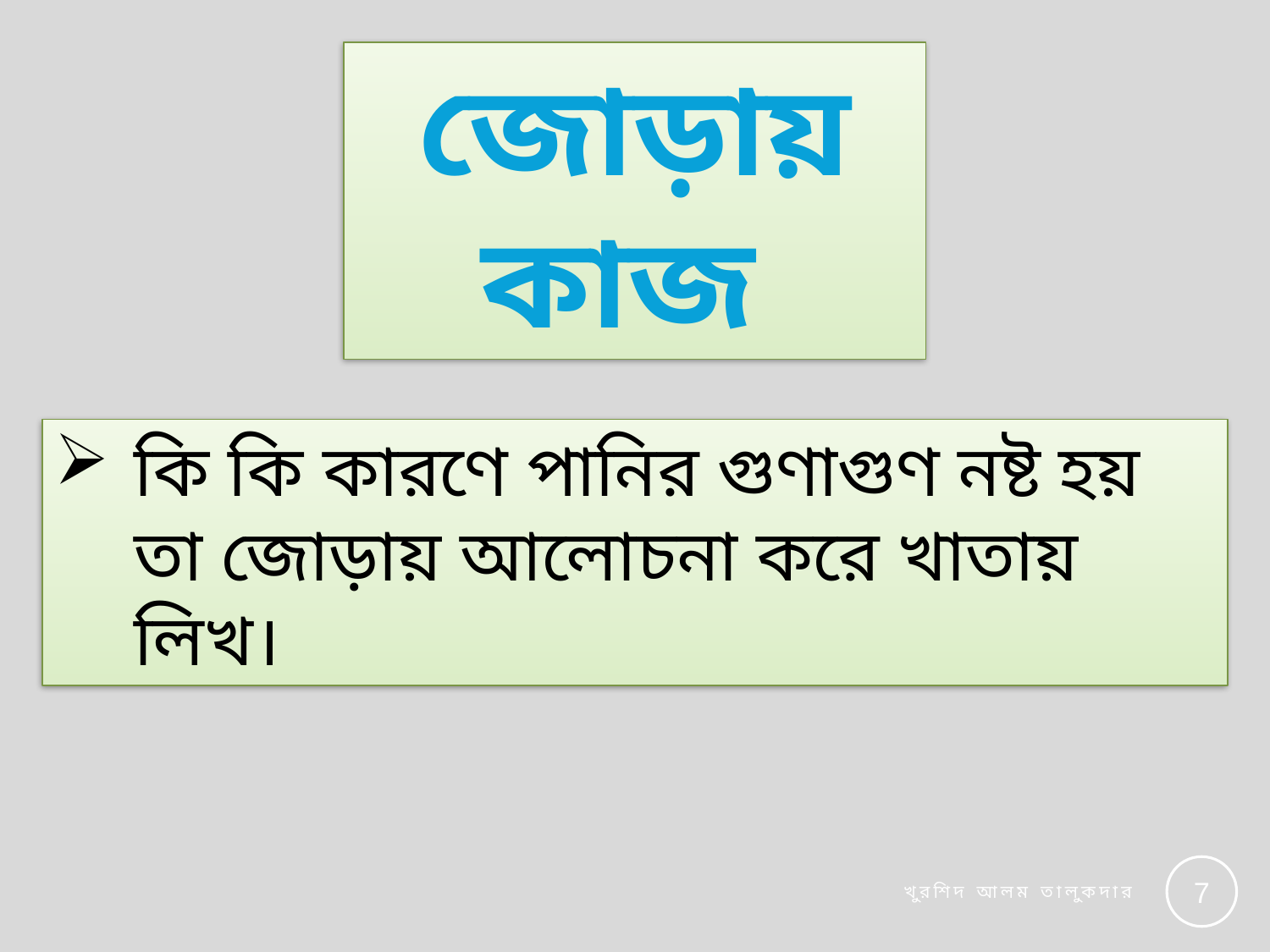

জোড়ায় কাজ
কি কি কারণে পানির গুণাগুণ নষ্ট হয় তা জোড়ায় আলোচনা করে খাতায় লিখ।
7
খুরশিদ আলম তালুকদার